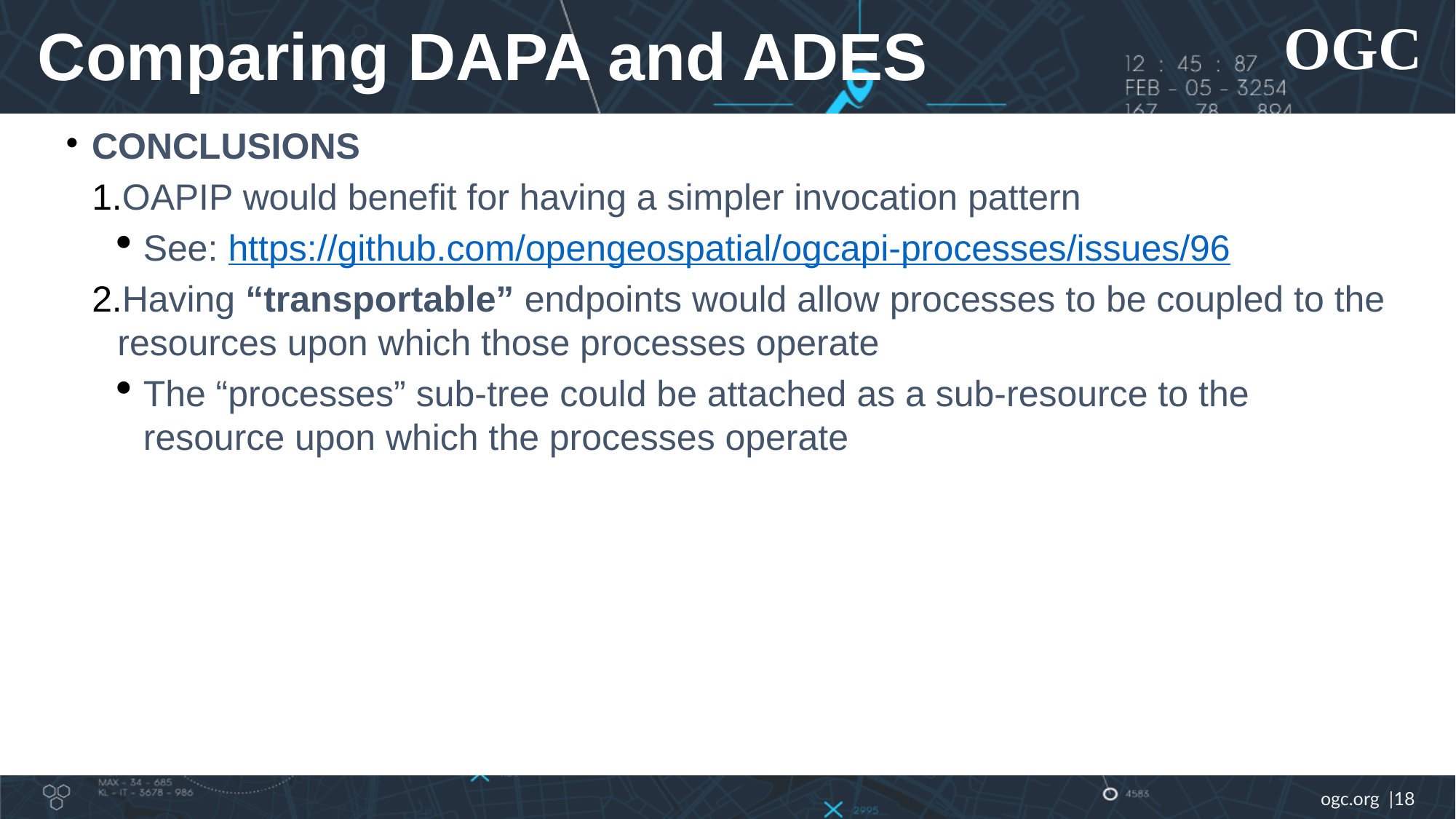

Comparing DAPA and ADES
CONCLUSIONS
OAPIP would benefit for having a simpler invocation pattern
See: https://github.com/opengeospatial/ogcapi-processes/issues/96
Having “transportable” endpoints would allow processes to be coupled to the resources upon which those processes operate
The “processes” sub-tree could be attached as a sub-resource to the resource upon which the processes operate
18